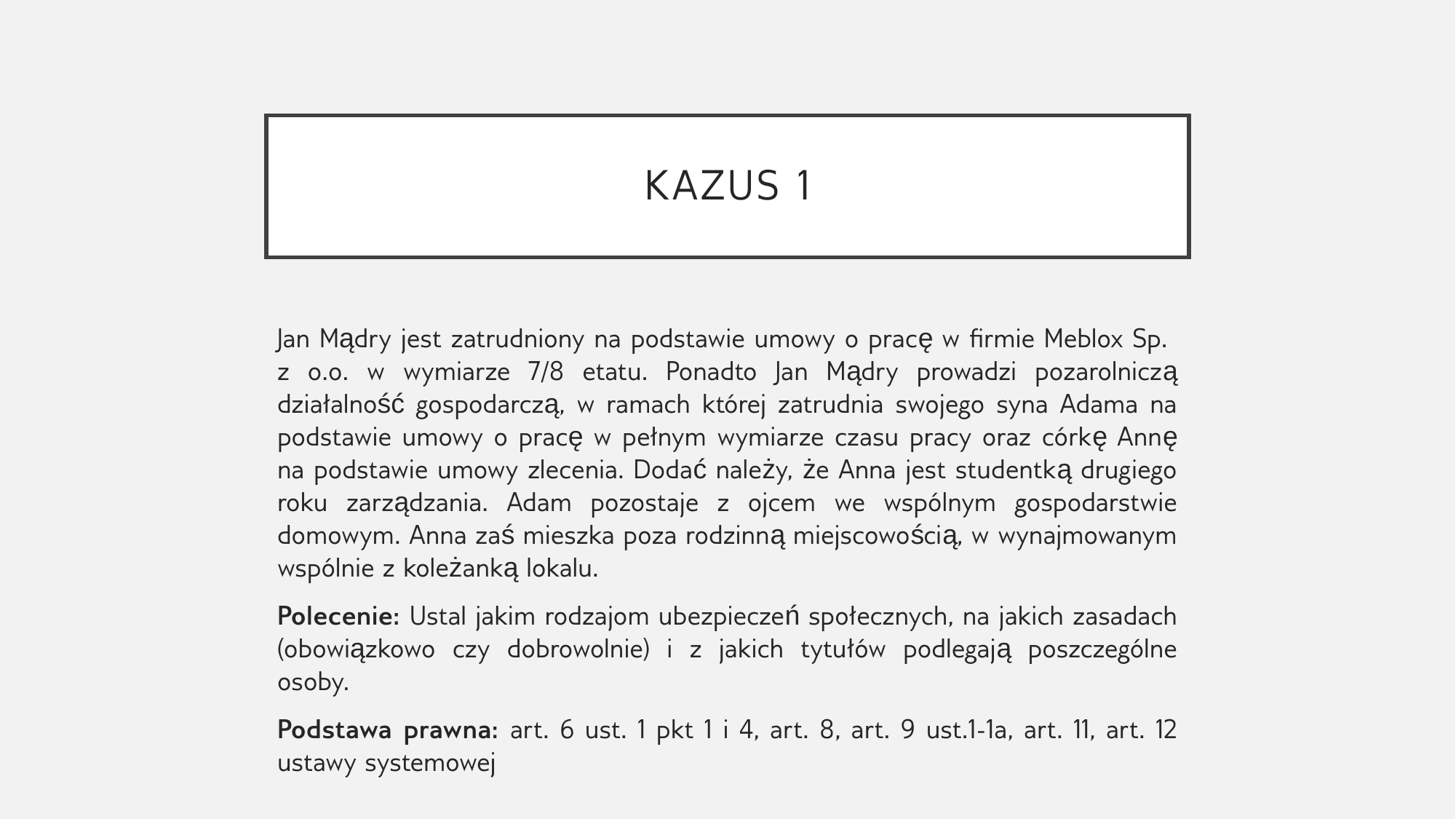

# Kazus 1
Jan Mądry jest zatrudniony na podstawie umowy o pracę w firmie Meblox Sp.
z o.o. w wymiarze 7/8 etatu. Ponadto Jan Mądry prowadzi pozarolniczą działalność gospodarczą, w ramach której zatrudnia swojego syna Adama na podstawie umowy o pracę w pełnym wymiarze czasu pracy oraz córkę Annę na podstawie umowy zlecenia. Dodać należy, że Anna jest studentką drugiego roku zarządzania. Adam pozostaje z ojcem we wspólnym gospodarstwie domowym. Anna zaś mieszka poza rodzinną miejscowością, w wynajmowanym wspólnie z koleżanką lokalu.
Polecenie: Ustal jakim rodzajom ubezpieczeń społecznych, na jakich zasadach (obowiązkowo czy dobrowolnie) i z jakich tytułów podlegają poszczególne osoby.
Podstawa prawna: art. 6 ust. 1 pkt 1 i 4, art. 8, art. 9 ust.1-1a, art. 11, art. 12 ustawy systemowej